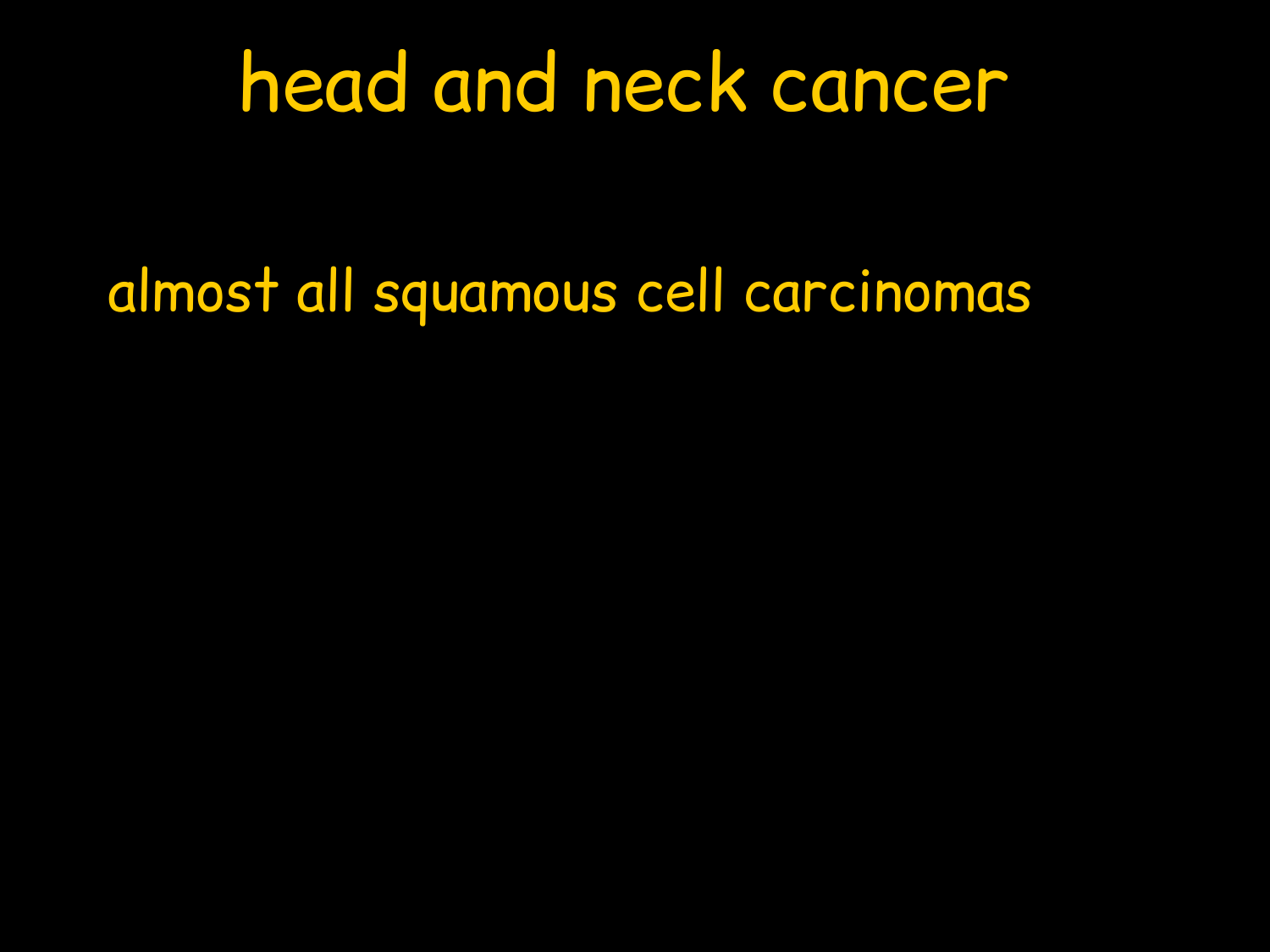

# head and neck cancer

almost all squamous cell carcinomas